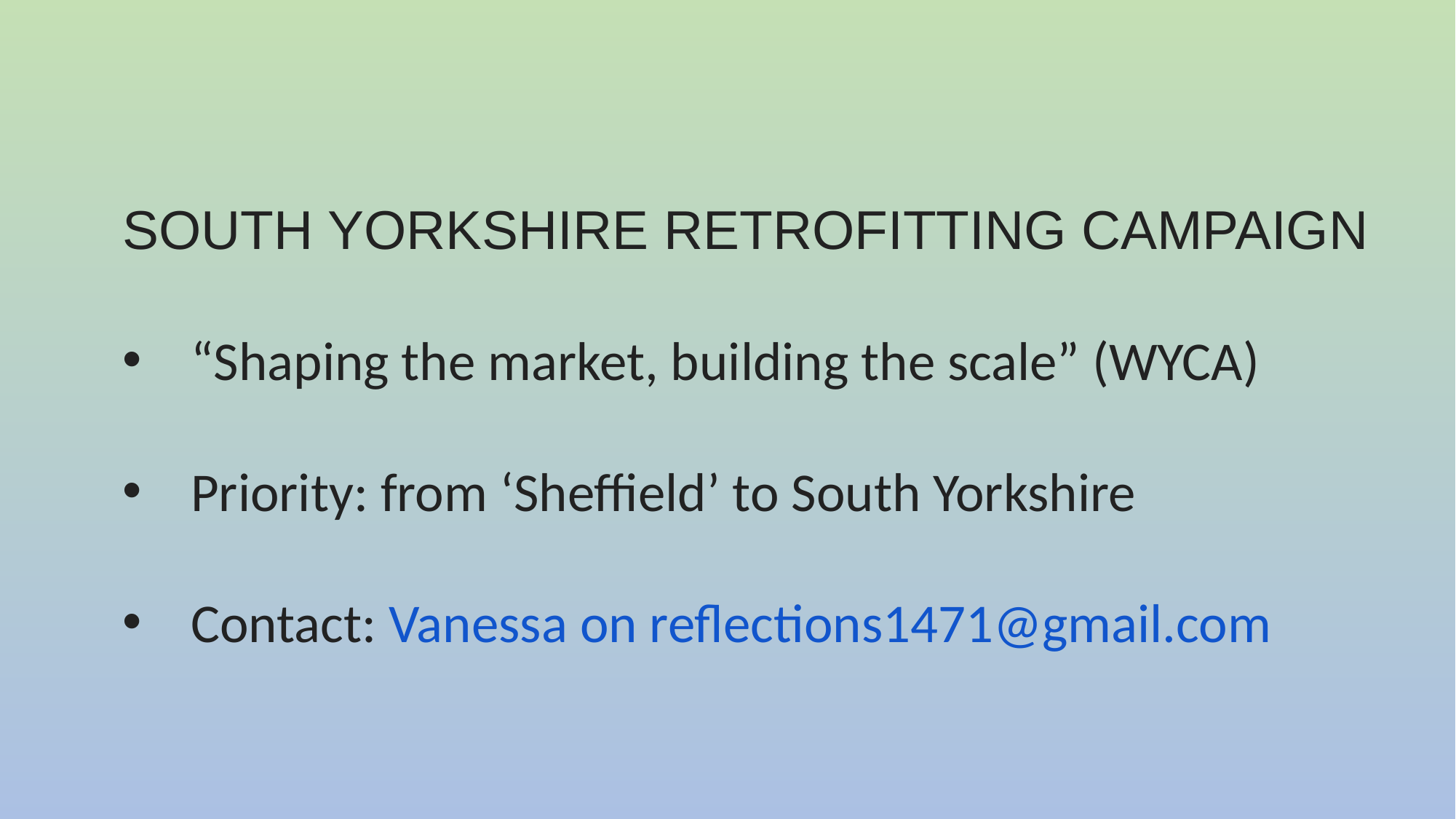

SOUTH YORKSHIRE RETROFITTING CAMPAIGN

“Shaping the market, building the scale” (WYCA)

Priority: from ‘Sheffield’ to South Yorkshire

Contact: Vanessa on reflections1471@gmail.com